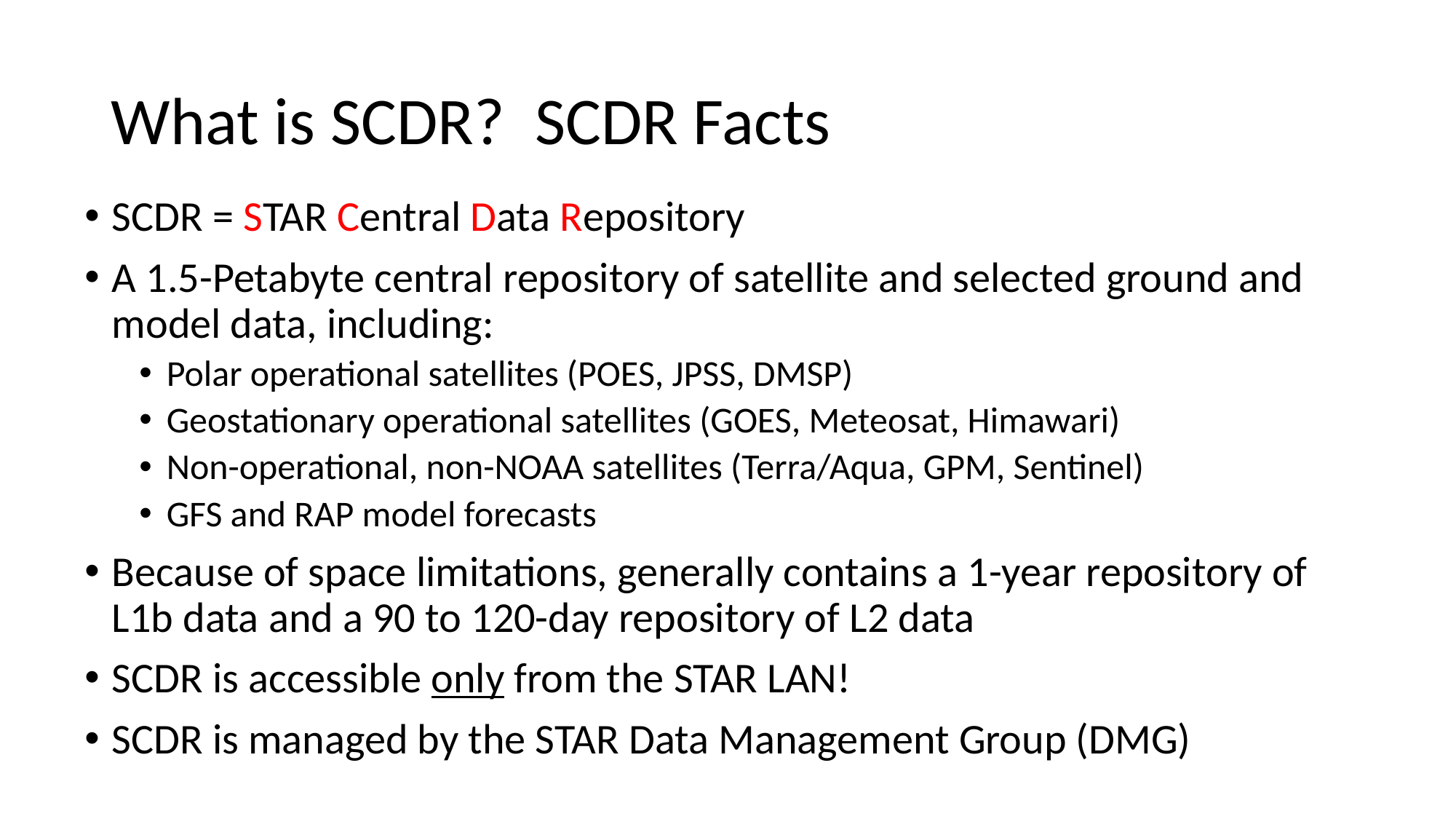

# What is SCDR?  SCDR Facts
SCDR = STAR Central Data Repository
A 1.5-Petabyte central repository of satellite and selected ground and model data, including:
Polar operational satellites (POES, JPSS, DMSP)
Geostationary operational satellites (GOES, Meteosat, Himawari)
Non-operational, non-NOAA satellites (Terra/Aqua, GPM, Sentinel)
GFS and RAP model forecasts
Because of space limitations, generally contains a 1-year repository of L1b data and a 90 to 120-day repository of L2 data
SCDR is accessible only from the STAR LAN!
SCDR is managed by the STAR Data Management Group (DMG)